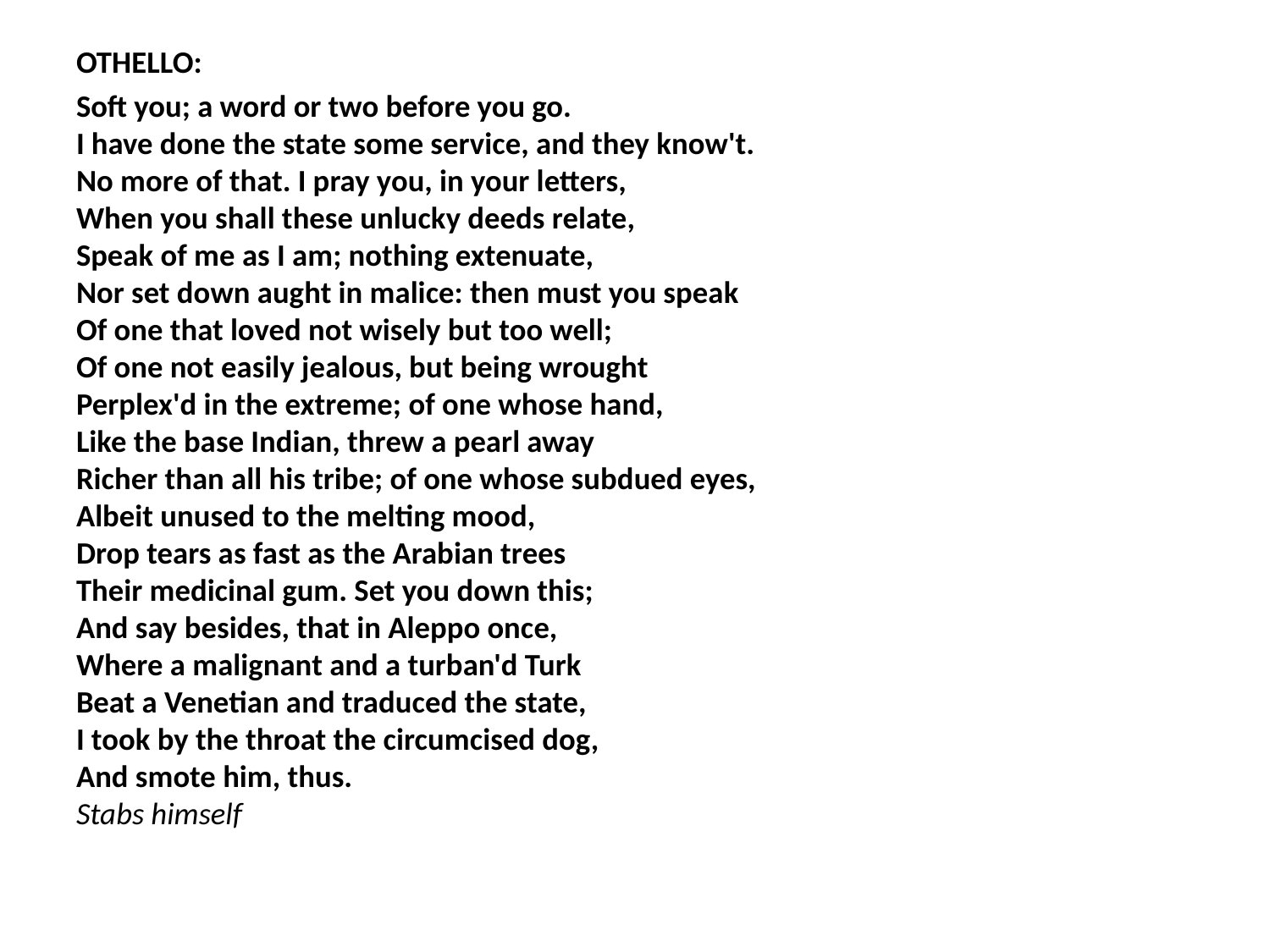

OTHELLO:
Soft you; a word or two before you go.
I have done the state some service, and they know't.
No more of that. I pray you, in your letters,
When you shall these unlucky deeds relate,
Speak of me as I am; nothing extenuate,
Nor set down aught in malice: then must you speak
Of one that loved not wisely but too well;
Of one not easily jealous, but being wrought
Perplex'd in the extreme; of one whose hand,
Like the base Indian, threw a pearl away
Richer than all his tribe; of one whose subdued eyes,
Albeit unused to the melting mood,
Drop tears as fast as the Arabian trees
Their medicinal gum. Set you down this;
And say besides, that in Aleppo once,
Where a malignant and a turban'd Turk
Beat a Venetian and traduced the state,
I took by the throat the circumcised dog,
And smote him, thus.
Stabs himself